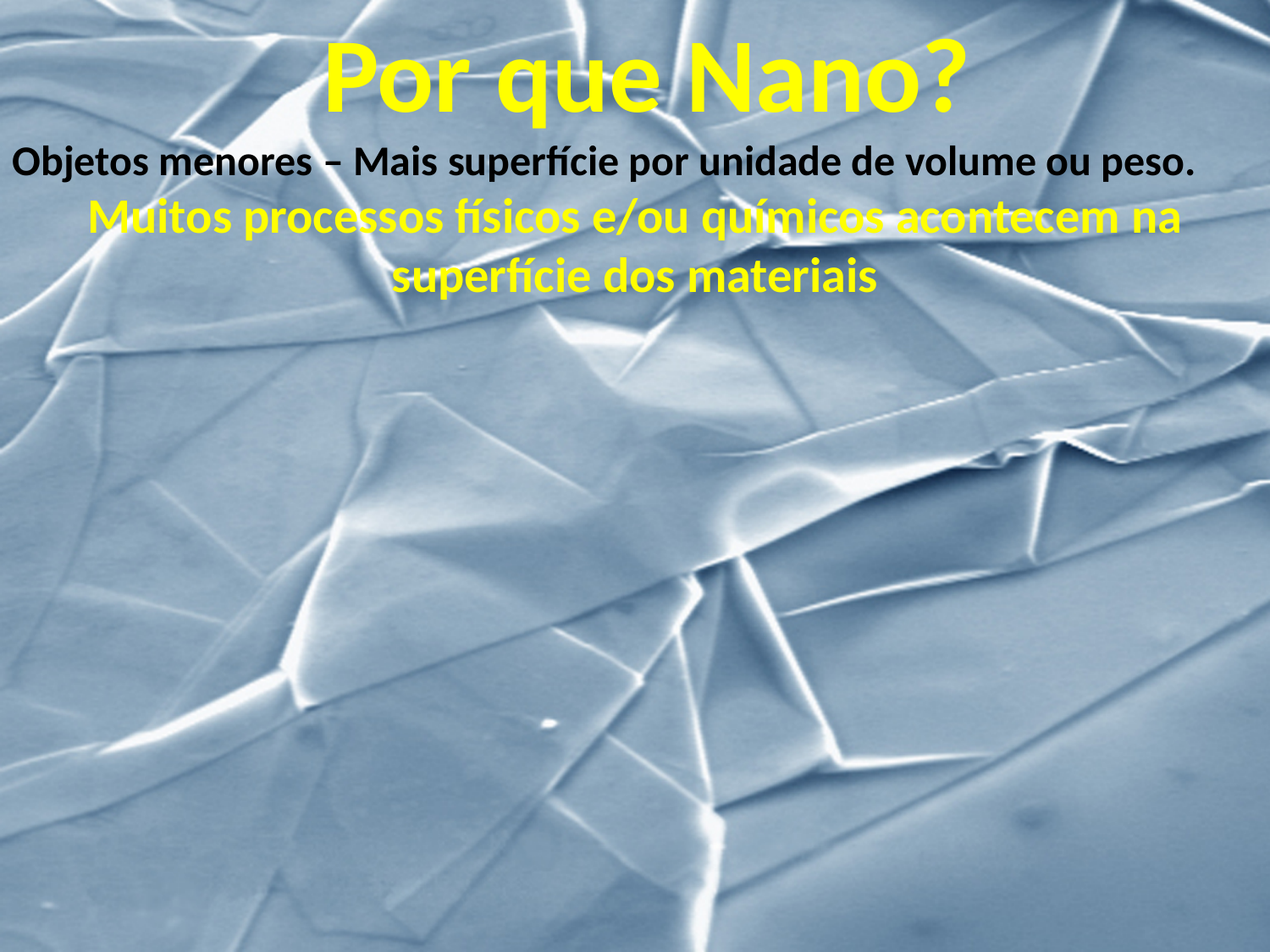

Por que Nano?
Objetos menores – Mais superfície por unidade de volume ou peso.
Muitos processos físicos e/ou químicos acontecem na superfície dos materiais